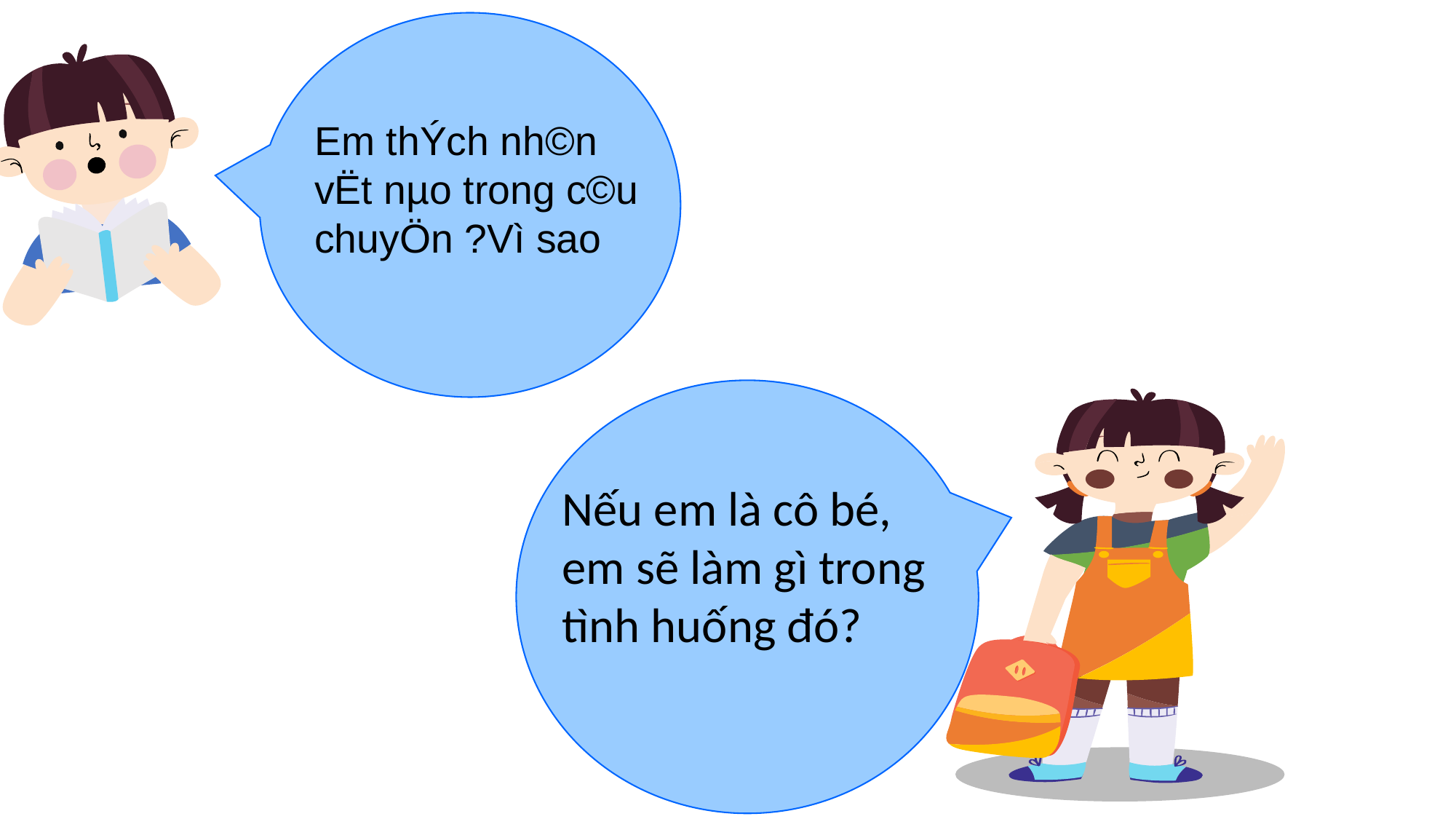

Em thÝch nh©n vËt nµo trong c©u chuyÖn ?Vì sao

Nếu em là cô bé, em sẽ làm gì trong tình huống đó?